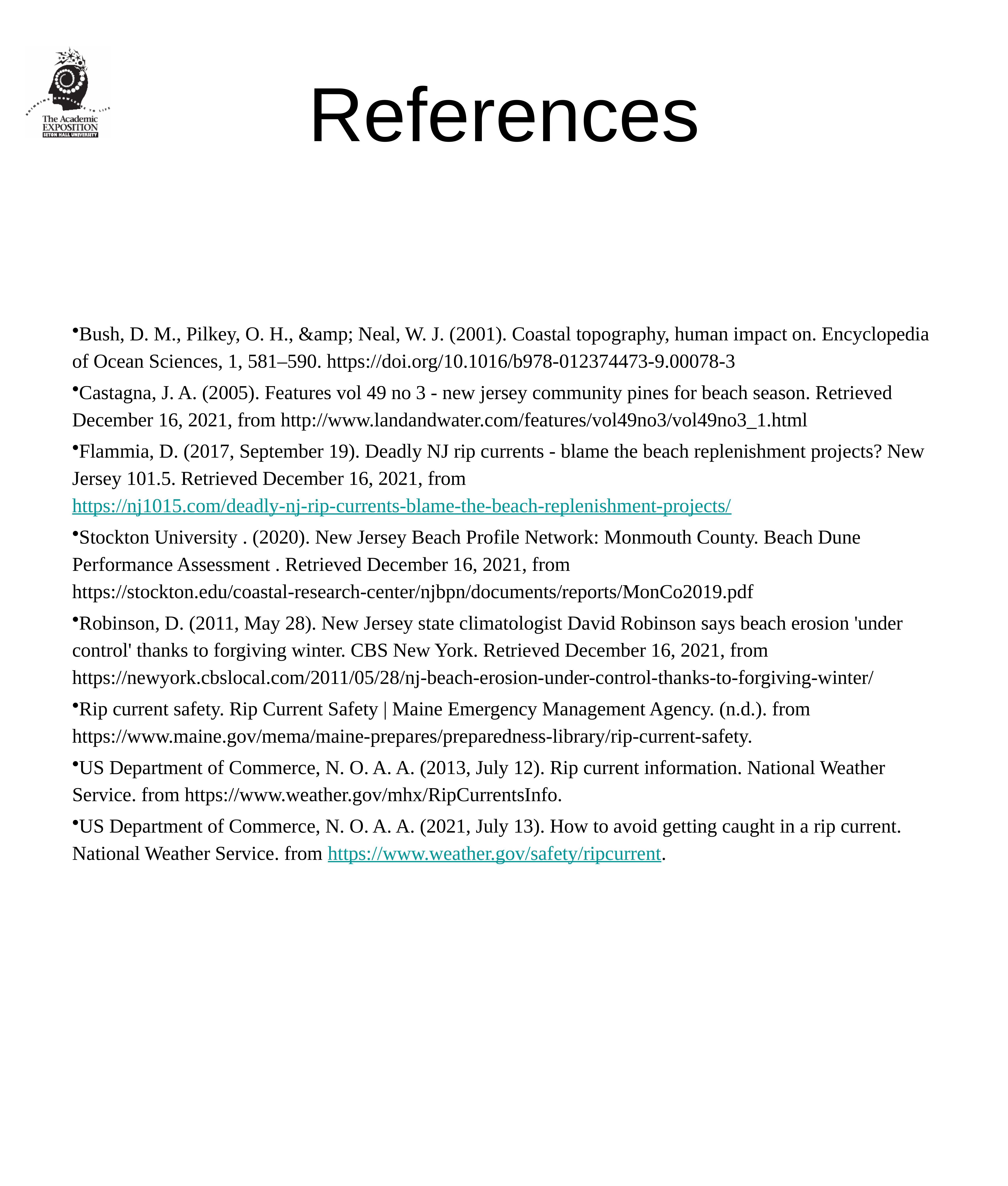

# References
Bush, D. M., Pilkey, O. H., &amp; Neal, W. J. (2001). Coastal topography, human impact on. Encyclopedia of Ocean Sciences, 1, 581–590. https://doi.org/10.1016/b978-012374473-9.00078-3
Castagna, J. A. (2005). Features vol 49 no 3 - new jersey community pines for beach season. Retrieved December 16, 2021, from http://www.landandwater.com/features/vol49no3/vol49no3_1.html
Flammia, D. (2017, September 19). Deadly NJ rip currents - blame the beach replenishment projects? New Jersey 101.5. Retrieved December 16, 2021, from https://nj1015.com/deadly-nj-rip-currents-blame-the-beach-replenishment-projects/
Stockton University . (2020). New Jersey Beach Profile Network: Monmouth County. Beach Dune Performance Assessment . Retrieved December 16, 2021, from https://stockton.edu/coastal-research-center/njbpn/documents/reports/MonCo2019.pdf
Robinson, D. (2011, May 28). New Jersey state climatologist David Robinson says beach erosion 'under control' thanks to forgiving winter. CBS New York. Retrieved December 16, 2021, from https://newyork.cbslocal.com/2011/05/28/nj-beach-erosion-under-control-thanks-to-forgiving-winter/
Rip current safety. Rip Current Safety | Maine Emergency Management Agency. (n.d.). from https://www.maine.gov/mema/maine-prepares/preparedness-library/rip-current-safety.
US Department of Commerce, N. O. A. A. (2013, July 12). Rip current information. National Weather Service. from https://www.weather.gov/mhx/RipCurrentsInfo.
US Department of Commerce, N. O. A. A. (2021, July 13). How to avoid getting caught in a rip current. National Weather Service. from https://www.weather.gov/safety/ripcurrent.